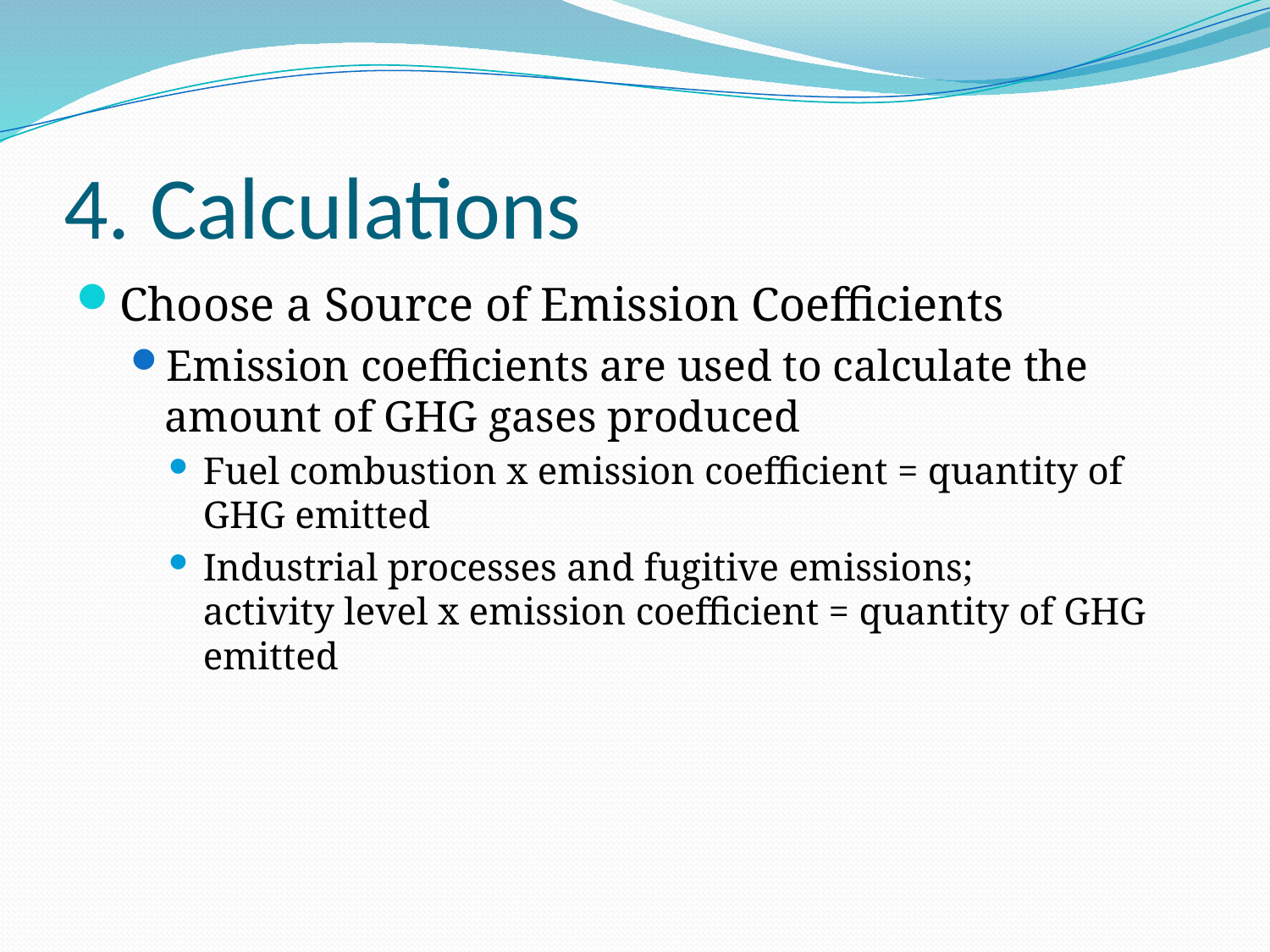

# 4. Calculations
Choose a Source of Emission Coefficients
Emission coefficients are used to calculate the amount of GHG gases produced
Fuel combustion x emission coefficient = quantity of GHG emitted
Industrial processes and fugitive emissions;
activity level x emission coefficient = quantity of GHG emitted